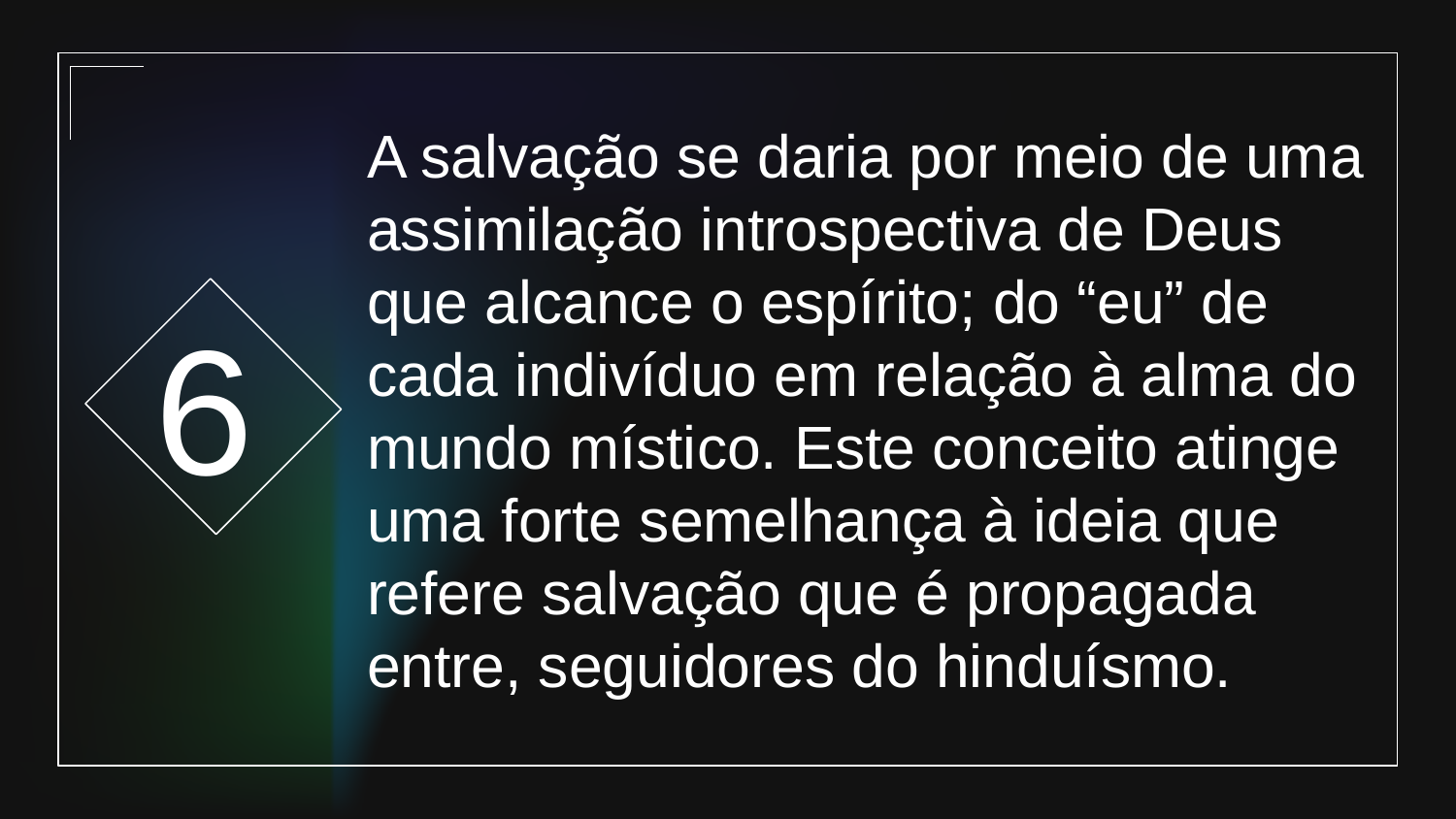

6
# A salvação se daria por meio de uma assimilação introspectiva de Deus que alcance o espírito; do “eu” de cada indivíduo em relação à alma do mundo místico. Este conceito atinge uma forte semelhança à ideia que refere salvação que é propagada entre, seguidores do hinduísmo.